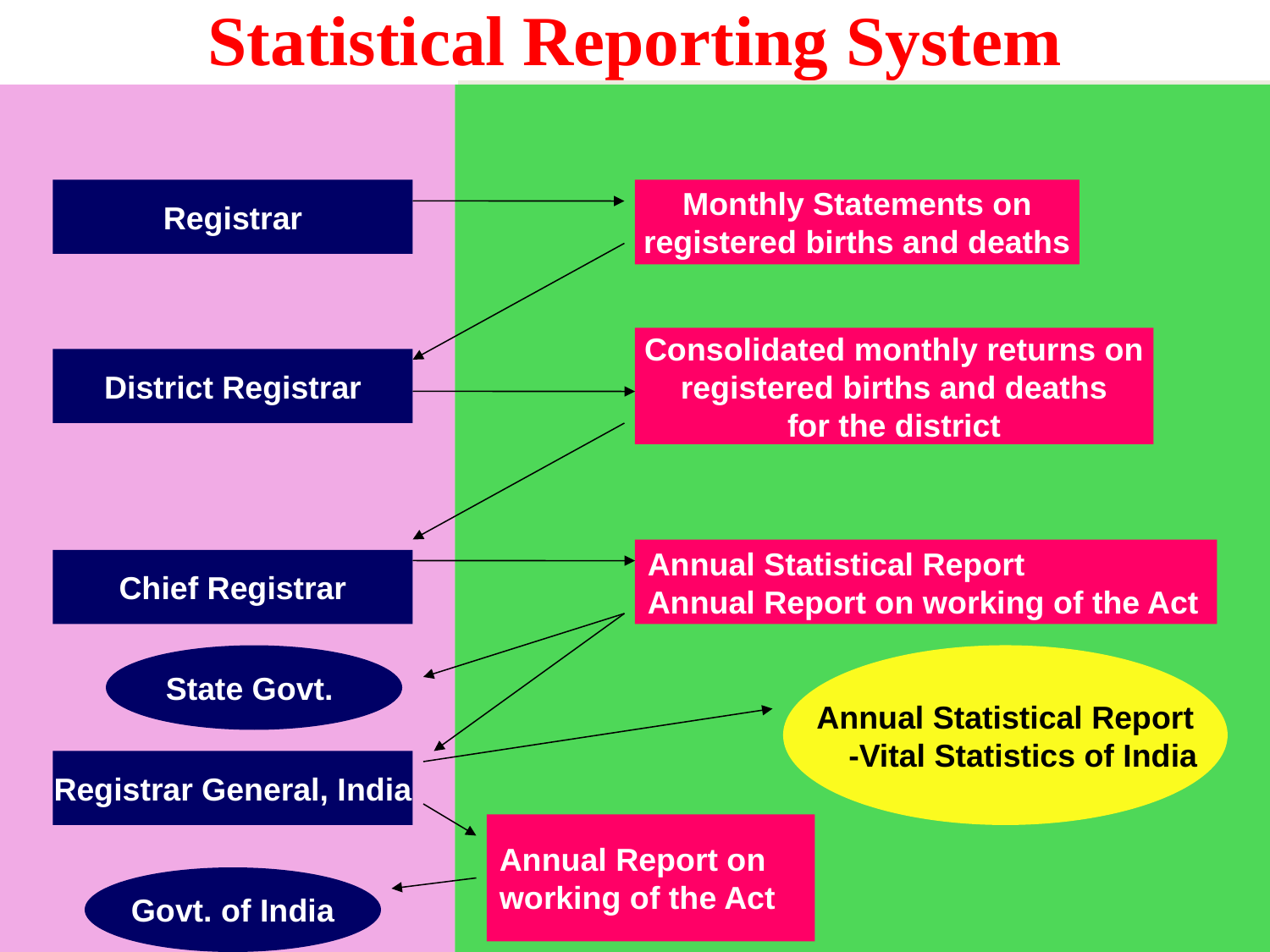

Statistical Reporting System

Registrar
Monthly Statements on
registered births and deaths

Consolidated monthly returns on
registered births and deaths
for the district
District Registrar

Annual Statistical Report
Annual Report on working of the Act
Chief Registrar

State Govt.
Annual Statistical Report
    -Vital Statistics of India

Registrar General, India

Annual Report on
working of the Act
Govt. of India